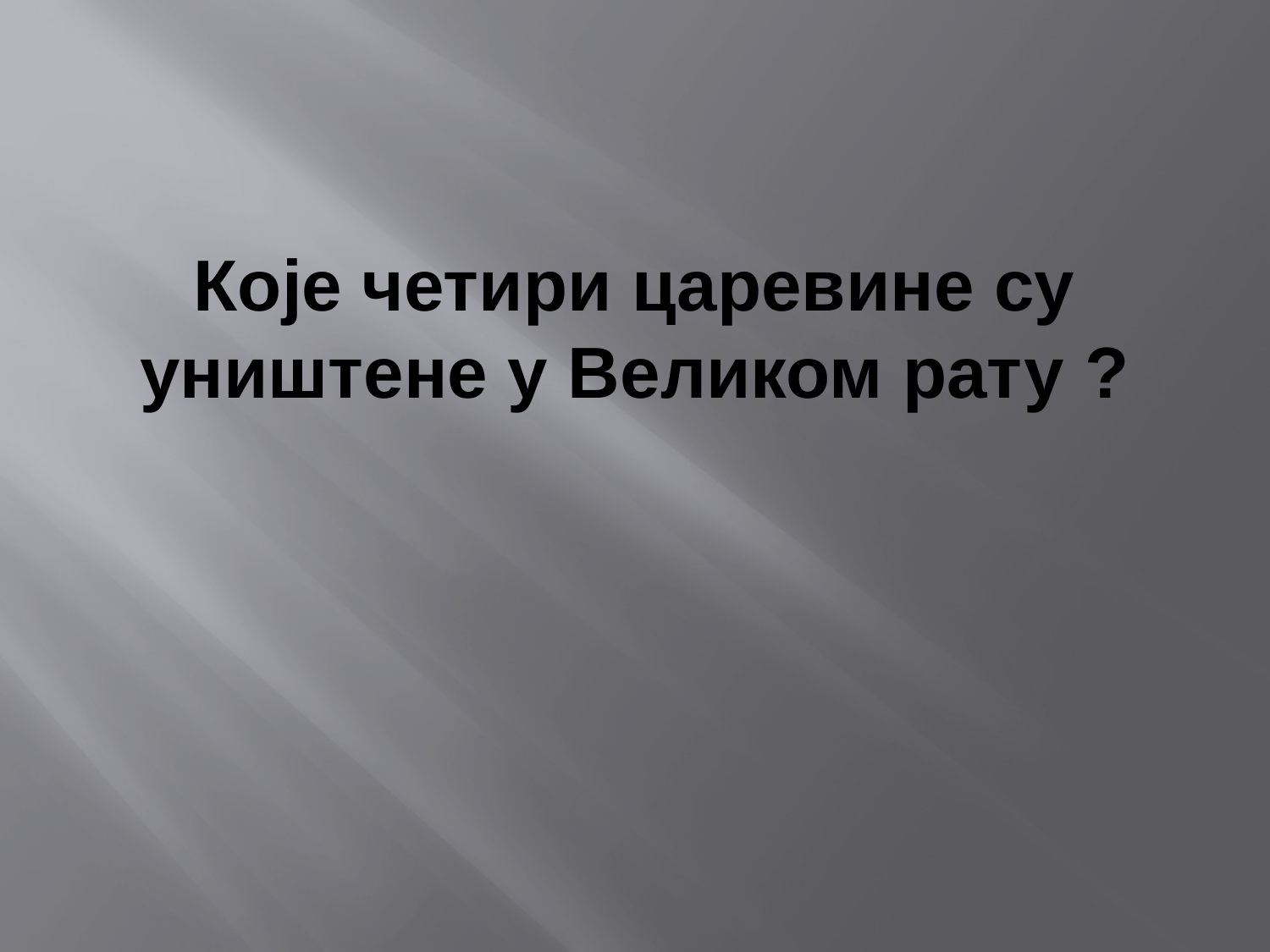

# Које четири царевине су уништене у Великом рату ?